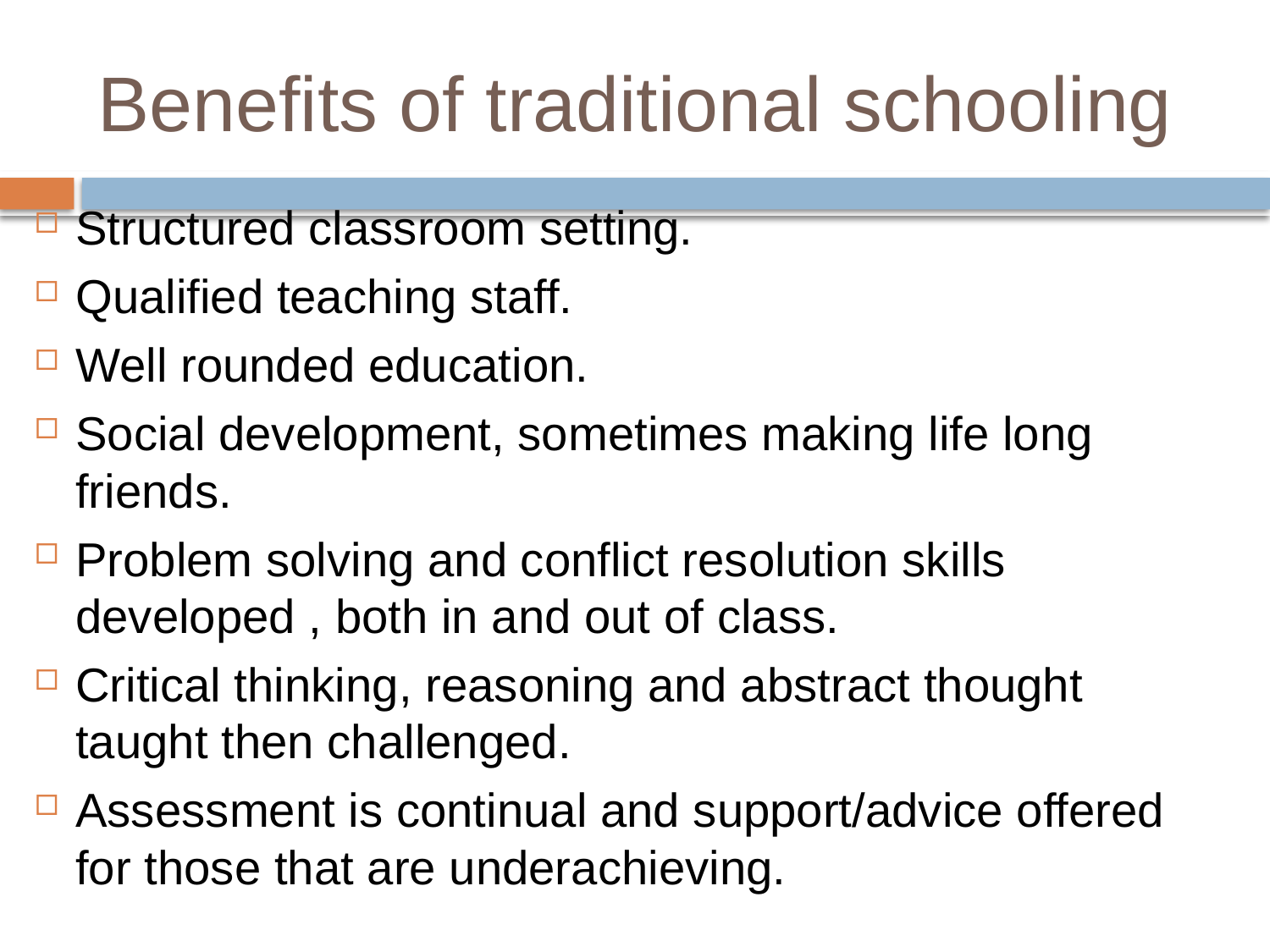

# Benefits of traditional schooling
Structured classroom setting.
Qualified teaching staff.
Well rounded education.
Social development, sometimes making life long friends.
Problem solving and conflict resolution skills developed , both in and out of class.
Critical thinking, reasoning and abstract thought taught then challenged.
Assessment is continual and support/advice offered for those that are underachieving.